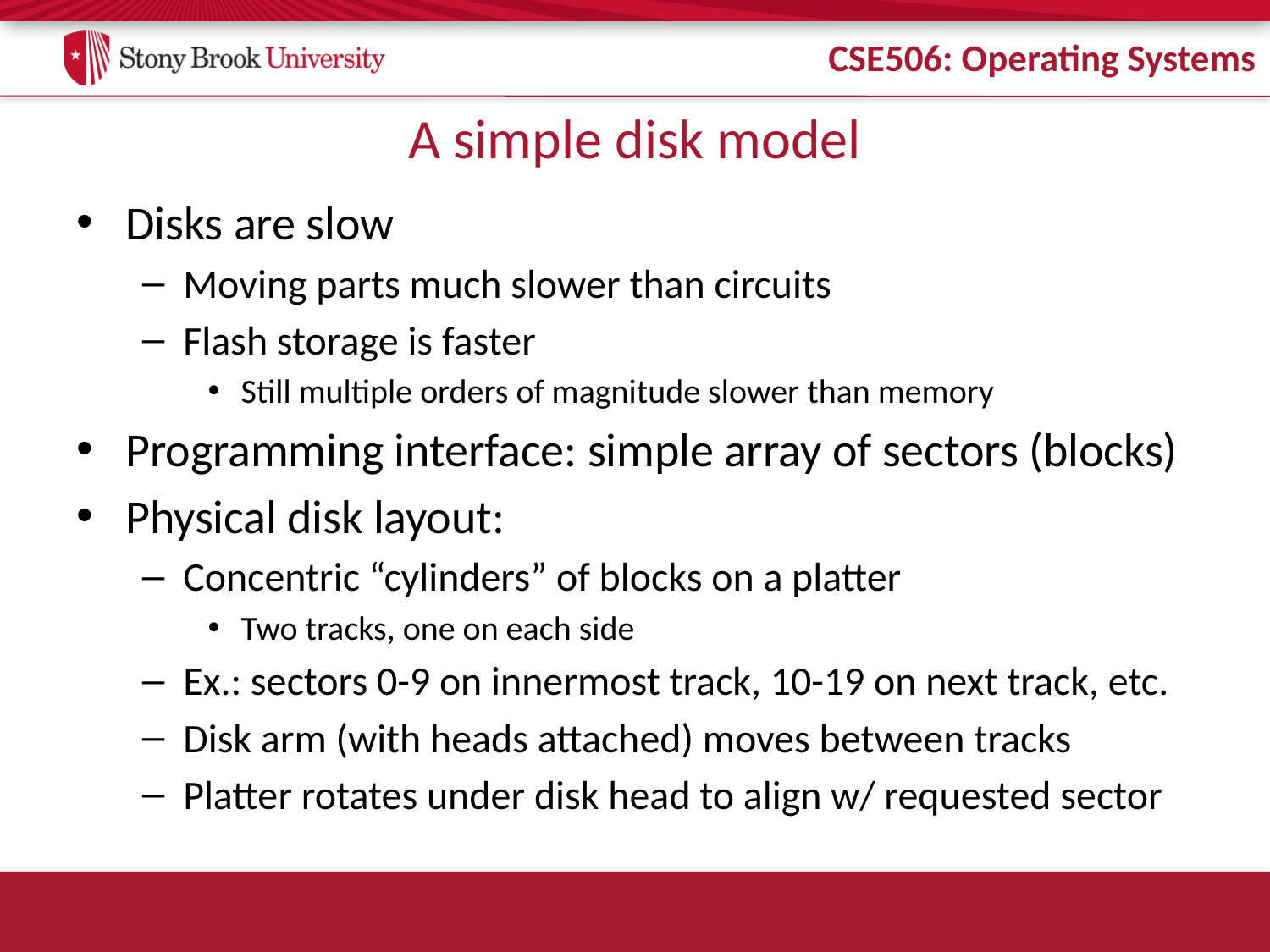

# A simple disk model
Disks are slow
Moving parts much slower than circuits
Flash storage is faster
Still multiple orders of magnitude slower than memory
Programming interface: simple array of sectors (blocks)
Physical disk layout:
Concentric “cylinders” of blocks on a platter
Two tracks, one on each side
Ex.: sectors 0-9 on innermost track, 10-19 on next track, etc.
Disk arm (with heads attached) moves between tracks
Platter rotates under disk head to align w/ requested sector